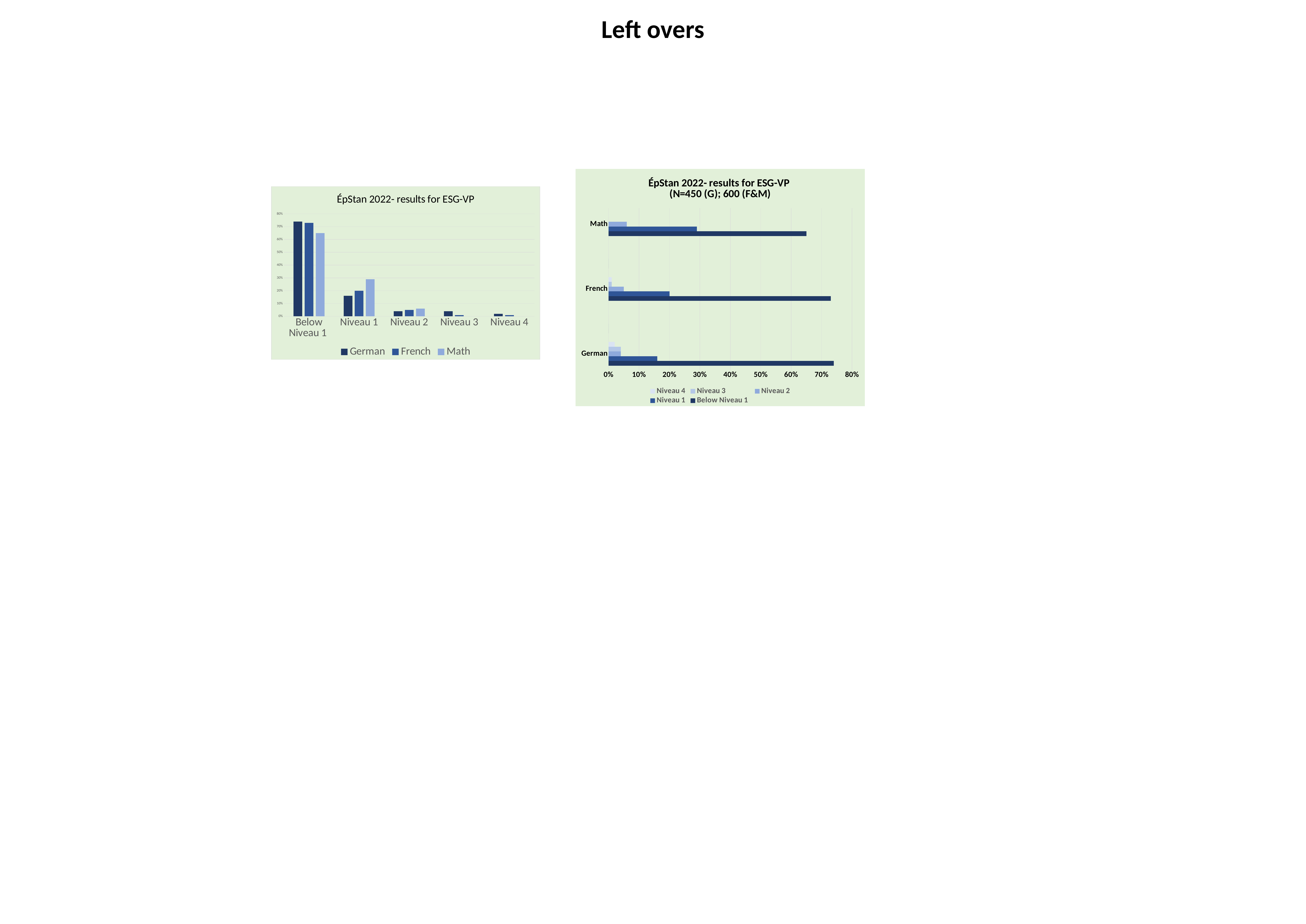

Left overs

### Chart: ÉpStan 2022- results for ESG-VP
(N=450 (G); 600 (F&M)

| Category | Below Niveau 1  | Niveau 1 | Niveau 2 | Niveau 3 | Niveau 4 |
|---|---|---|---|---|---|
| German | 0.74 | 0.16 | 0.04 | 0.04 | 0.02 |
|  | 0.0 | 0.0 | 0.0 | 0.0 | 0.0 |
| French | 0.73 | 0.2 | 0.05 | 0.01 | 0.01 |
|  | 0.0 | 0.0 | 0.0 | 0.0 | 0.0 |
| Math | 0.65 | 0.29 | 0.06 | 0.0 | 0.0 |

### Chart: ÉpStan 2022- results for ESG-VP

| Category | German | French | Math |
|---|---|---|---|
| Below Niveau 1  | 0.74 | 0.73 | 0.65 |
| Niveau 1 | 0.16 | 0.2 | 0.29 |
| Niveau 2 | 0.04 | 0.05 | 0.06 |
| Niveau 3 | 0.04 | 0.01 | 0.0 |
| Niveau 4 | 0.02 | 0.01 | 0.0 |